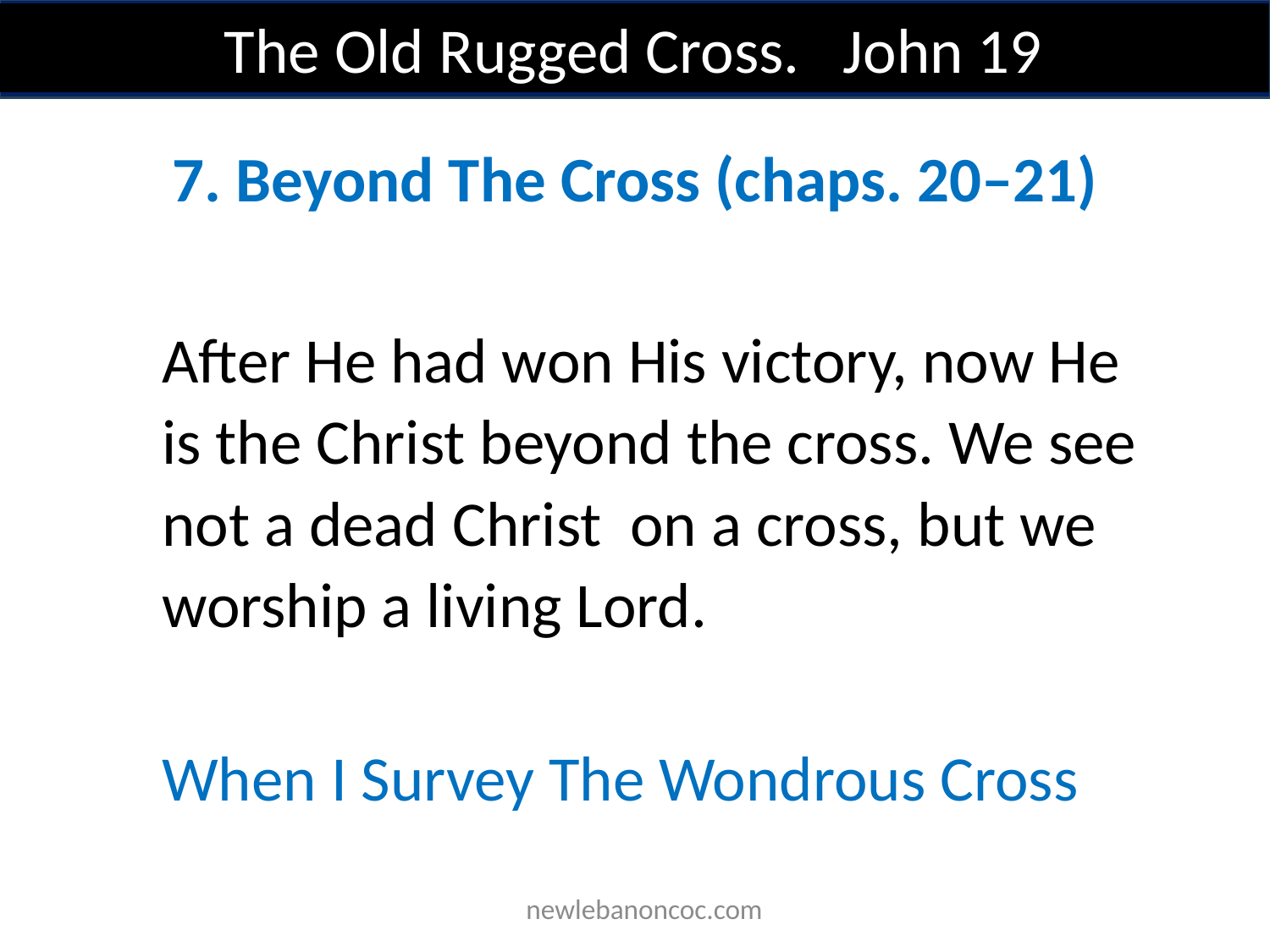

The Old Rugged Cross.   John 19
7. Beyond The Cross (chaps. 20–21)
After He had won His victory, now He is the Christ beyond the cross. We see not a dead Christ  on a cross, but we worship a living Lord.

When I Survey The Wondrous Cross
   newlebanoncoc.com